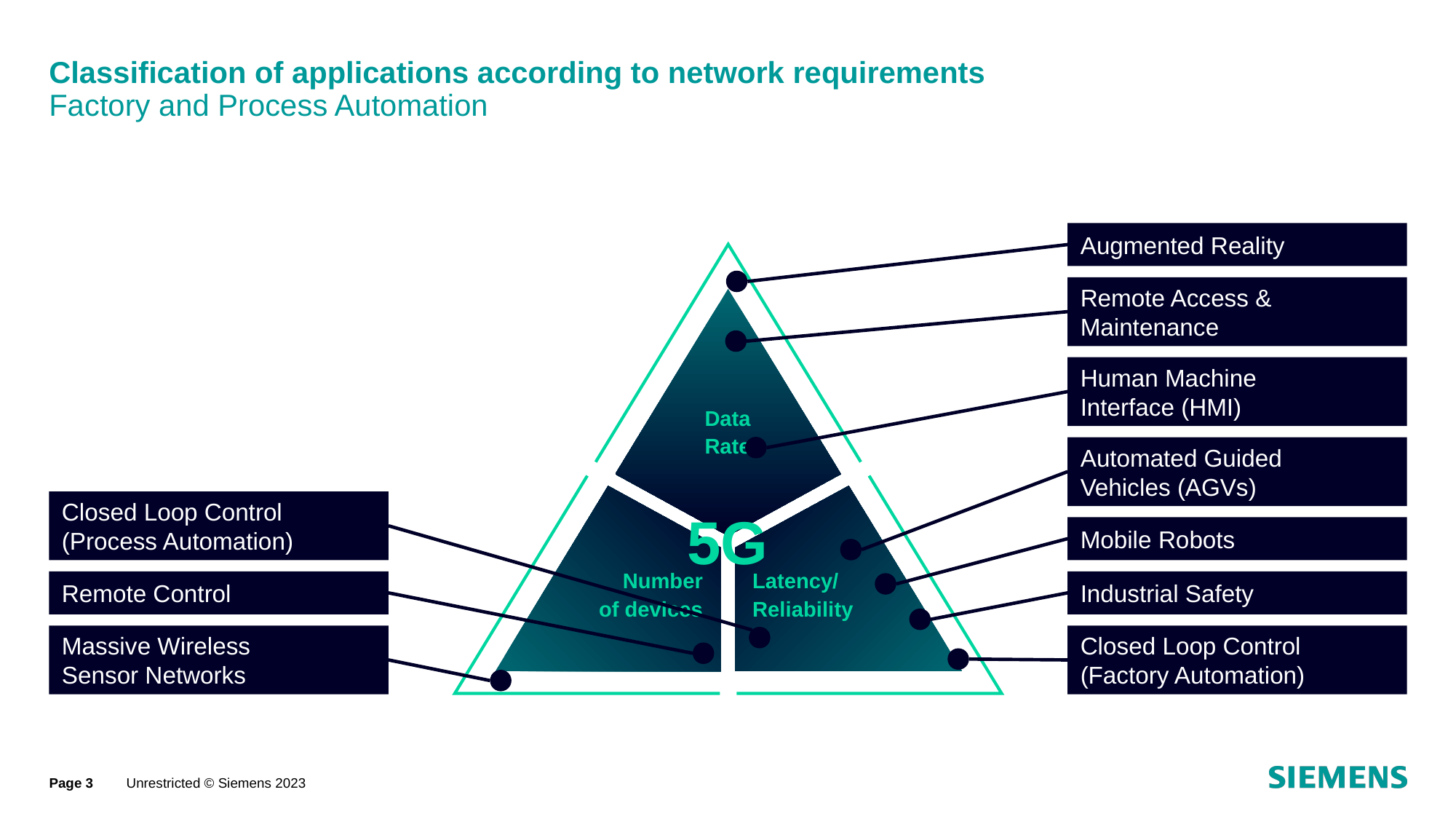

# Classification of applications according to network requirements Factory and Process Automation
Augmented Reality

Data
Rate

Latency/
Reliability

Number
of devices

5G

Remote Access &
Maintenance

Human Machine
Interface (HMI)

Automated Guided
Vehicles (AGVs)
Closed Loop Control
(Process Automation)
Mobile Robots

Remote Control
Industrial Safety

Massive Wireless
Sensor Networks
Closed Loop Control
(Factory Automation)

Page 3
Unrestricted © Siemens 2023